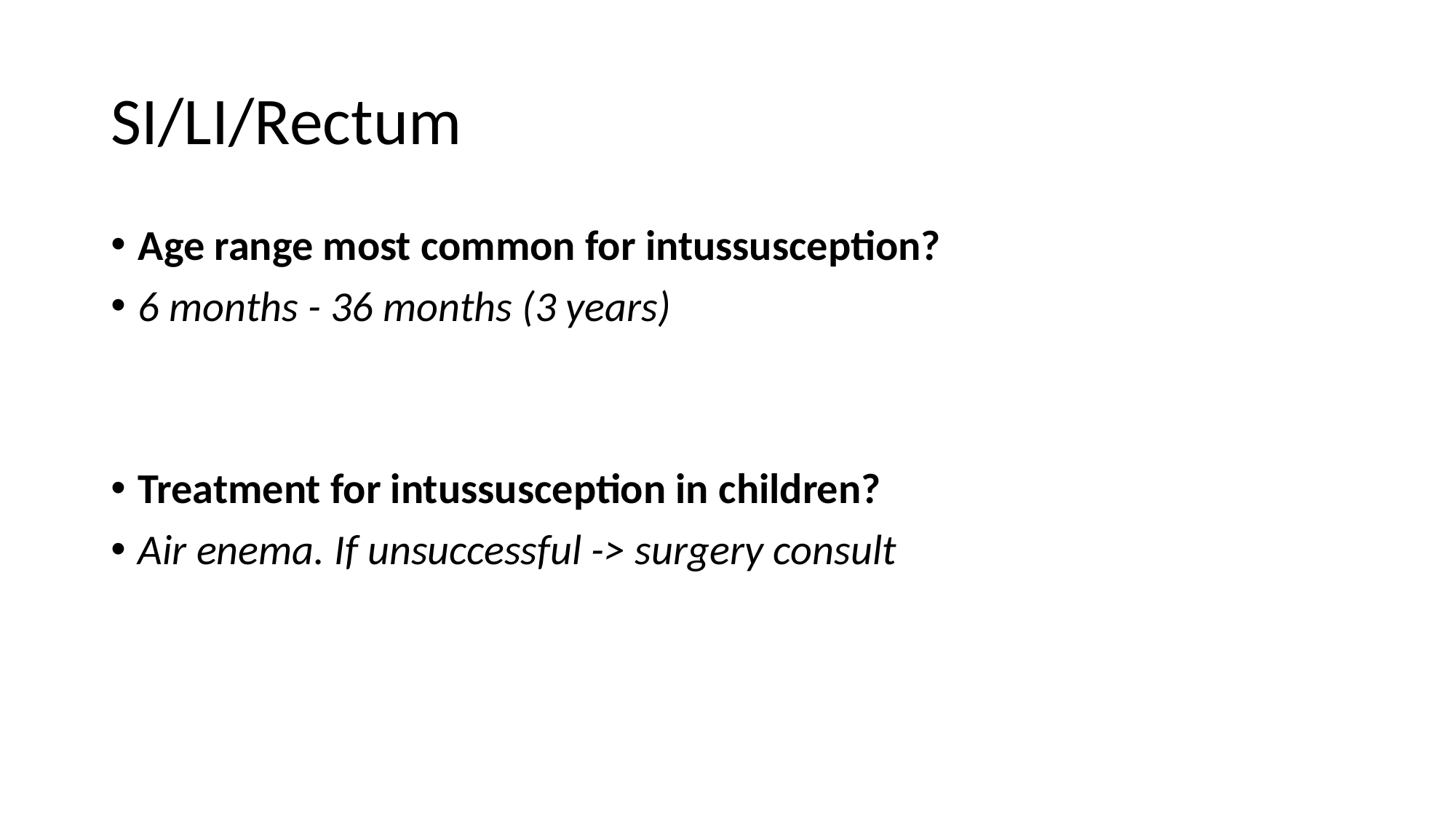

# SI/LI/Rectum
Age range most common for intussusception?
6 months - 36 months (3 years)

Treatment for intussusception in children?
Air enema. If unsuccessful -> surgery consult